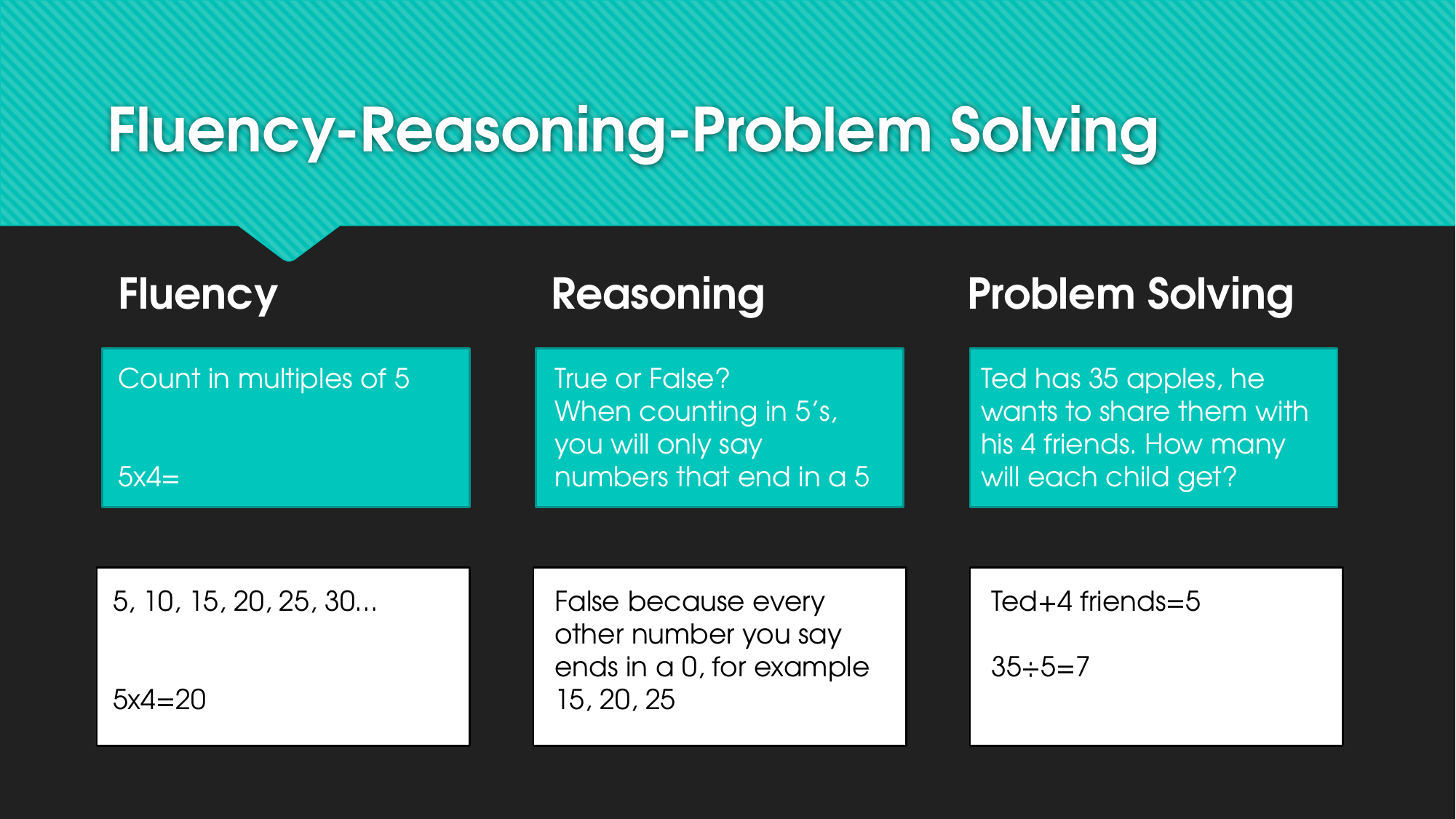

# Fluency-Reasoning-Problem Solving
Fluency                       Reasoning                 Problem Solving

Count in multiples of 5

5x4=
True or False?
When counting in 5’s, you will only say numbers that end in a 5
Ted has 35 apples, he wants to share them with his 4 friends. How many will each child get?

5, 10, 15, 20, 25, 30…

5x4=20
False because every other number you say ends in a 0, for example
15, 20, 25
Ted+4 friends=5

35÷5=7